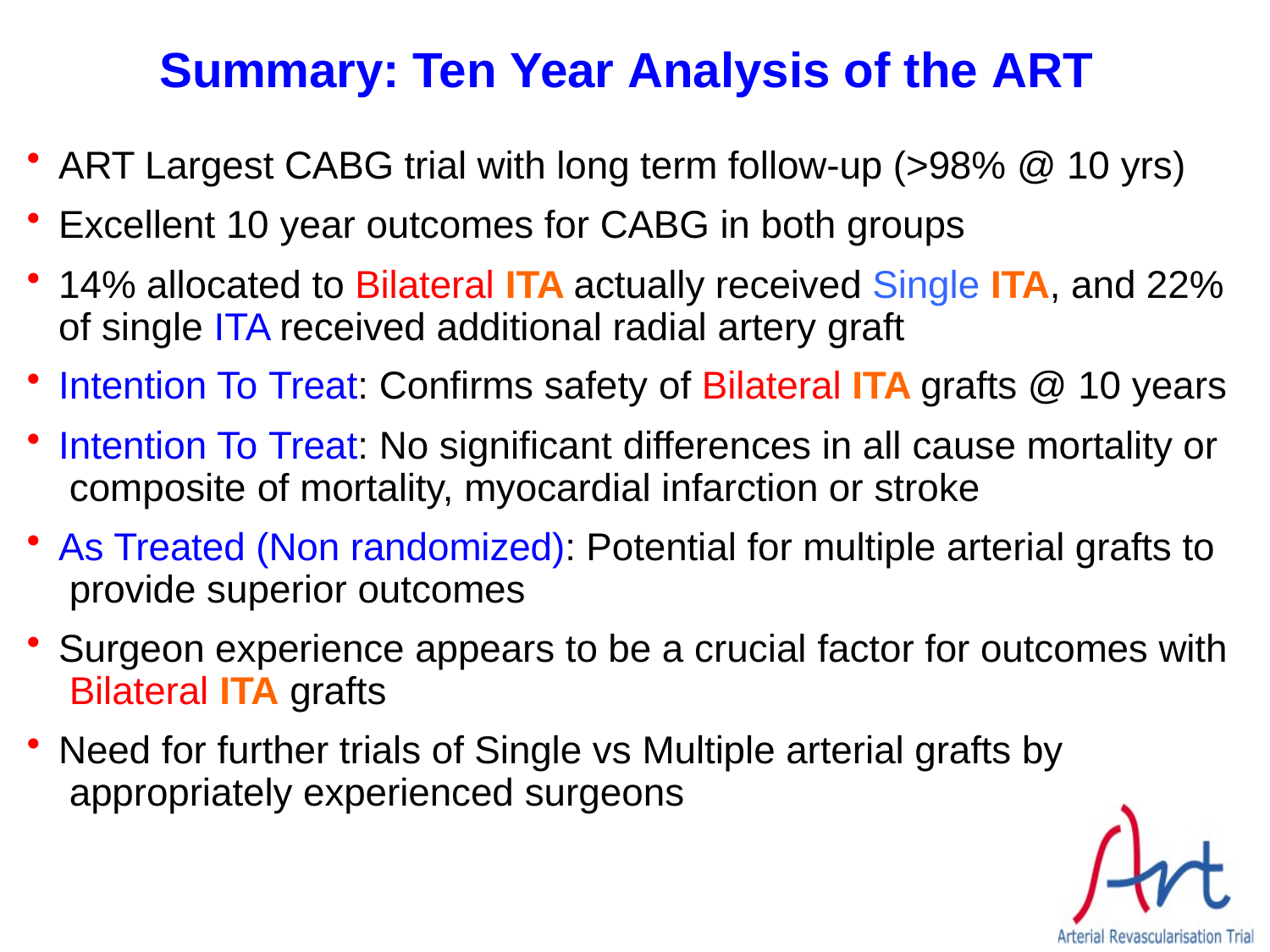

# Summary: Ten Year Analysis of the ART
ART Largest CABG trial with long term follow-up (>98% @ 10 yrs)
Excellent 10 year outcomes for CABG in both groups
14% allocated to Bilateral ITA actually received Single ITA, and 22%  of single ITA received additional radial artery graft
Intention To Treat: Confirms safety of Bilateral ITA grafts @ 10 years
Intention To Treat: No significant differences in all cause mortality or  composite of mortality, myocardial infarction or stroke
As Treated (Non randomized): Potential for multiple arterial grafts to  provide superior outcomes
Surgeon experience appears to be a crucial factor for outcomes with  Bilateral ITA grafts
Need for further trials of Single vs Multiple arterial grafts by  appropriately experienced surgeons